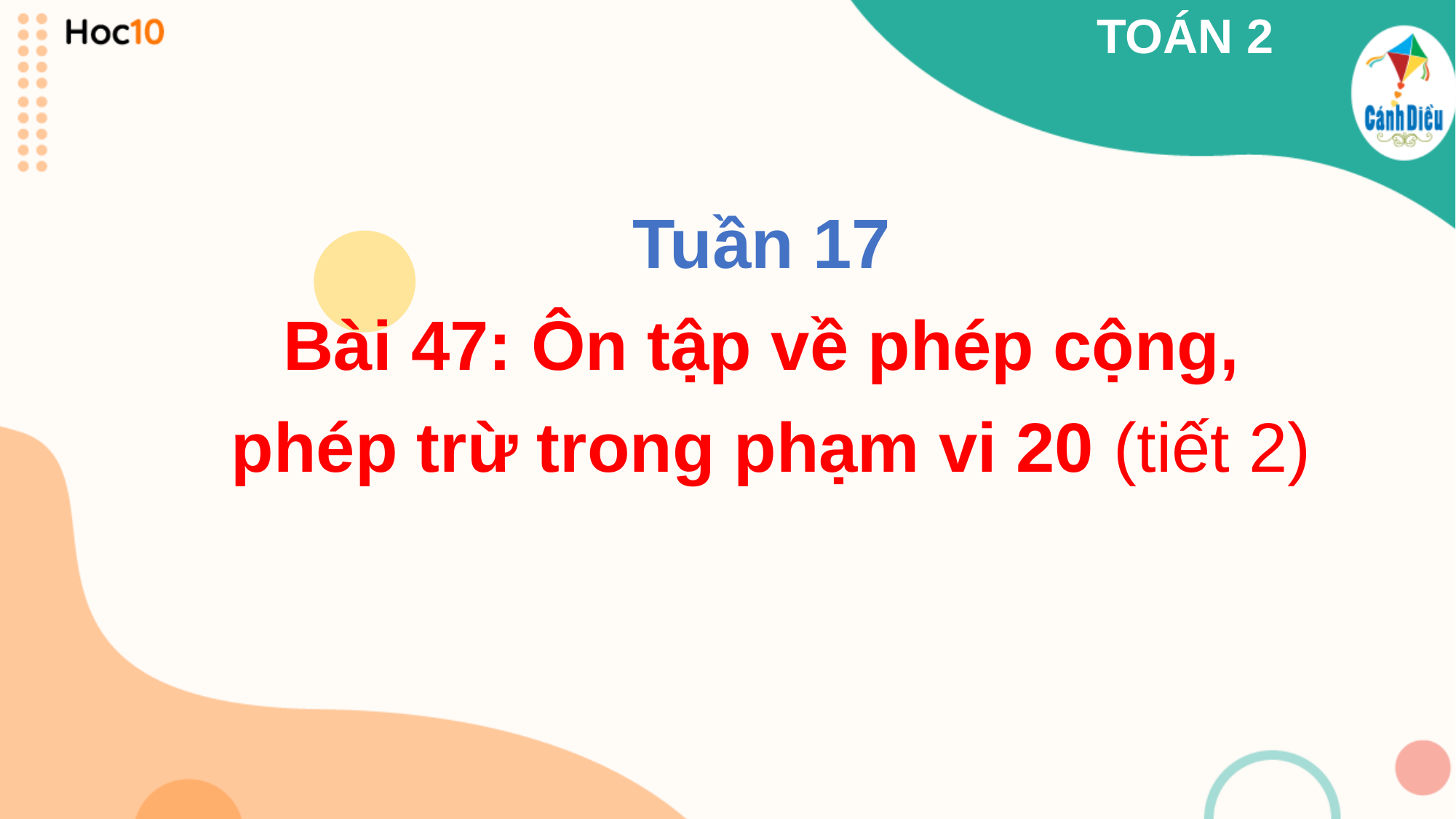

TOÁN 2
Tuần 17
Bài 47: Ôn tập về phép cộng,
 phép trừ trong phạm vi 20 (tiết 2)